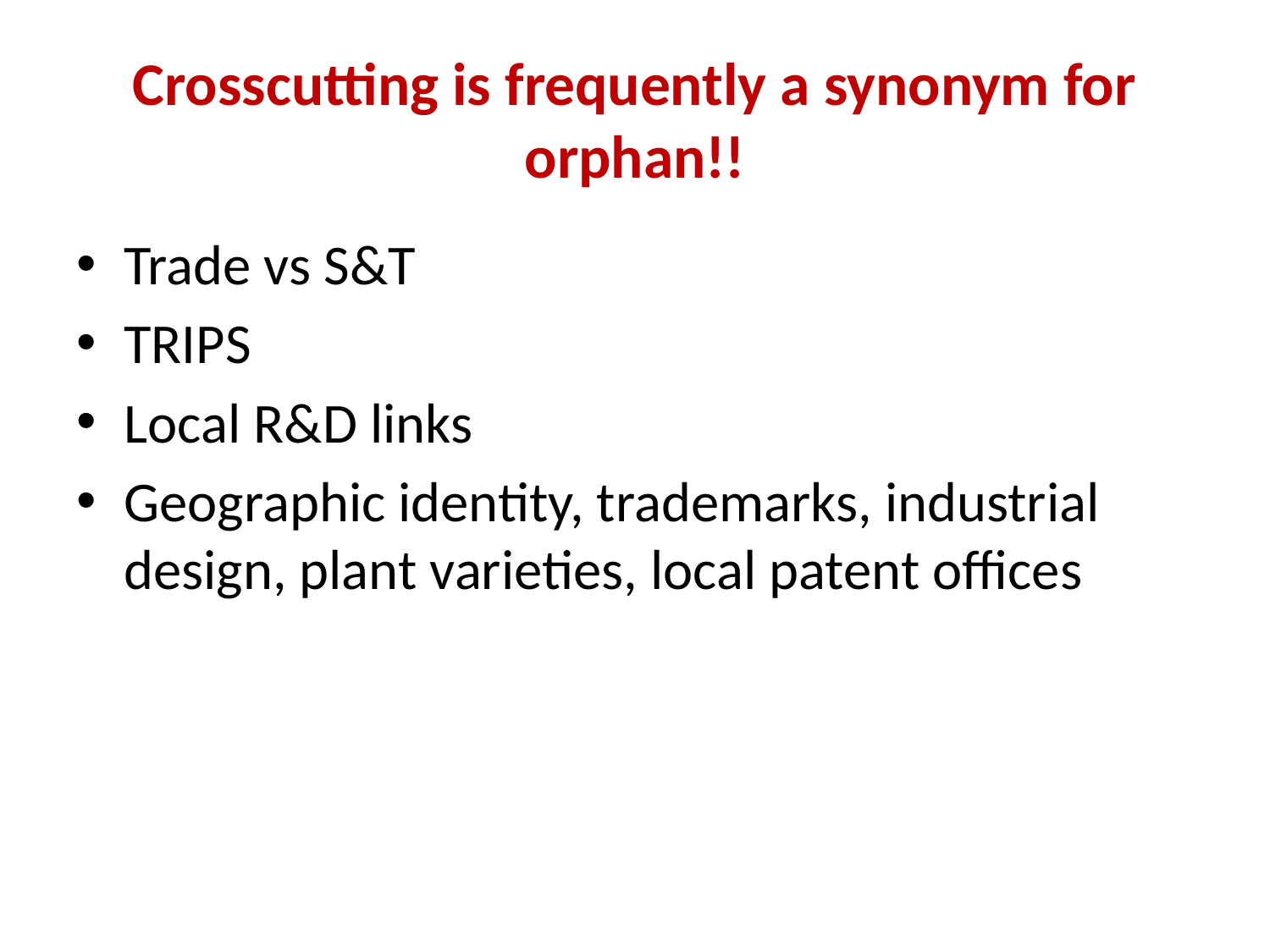

# Crosscutting is frequently a synonym for orphan!!
Trade vs S&T
TRIPS
Local R&D links
Geographic identity, trademarks, industrial design, plant varieties, local patent offices